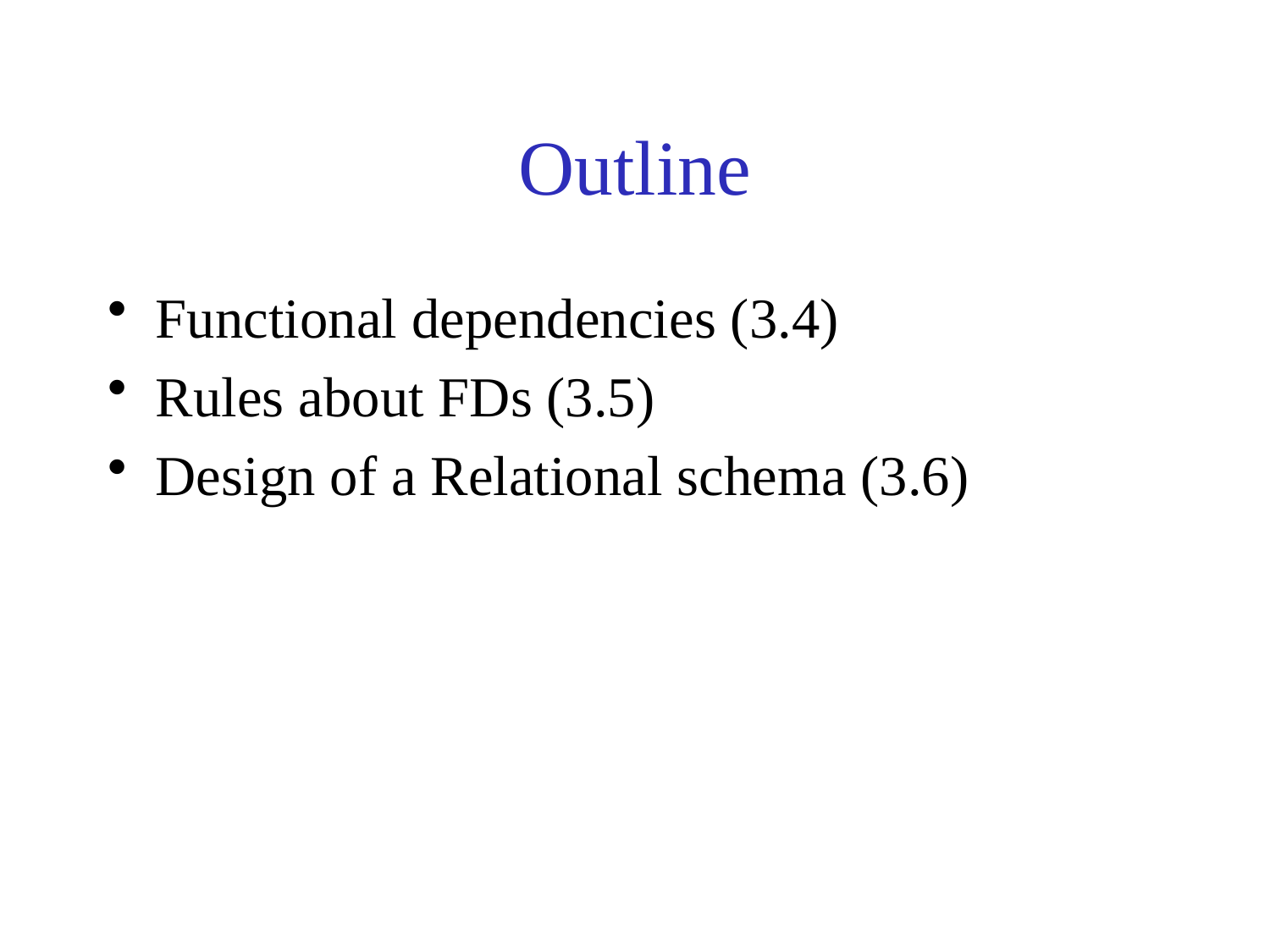

# Outline
Functional dependencies (3.4)
Rules about FDs (3.5)
Design of a Relational schema (3.6)